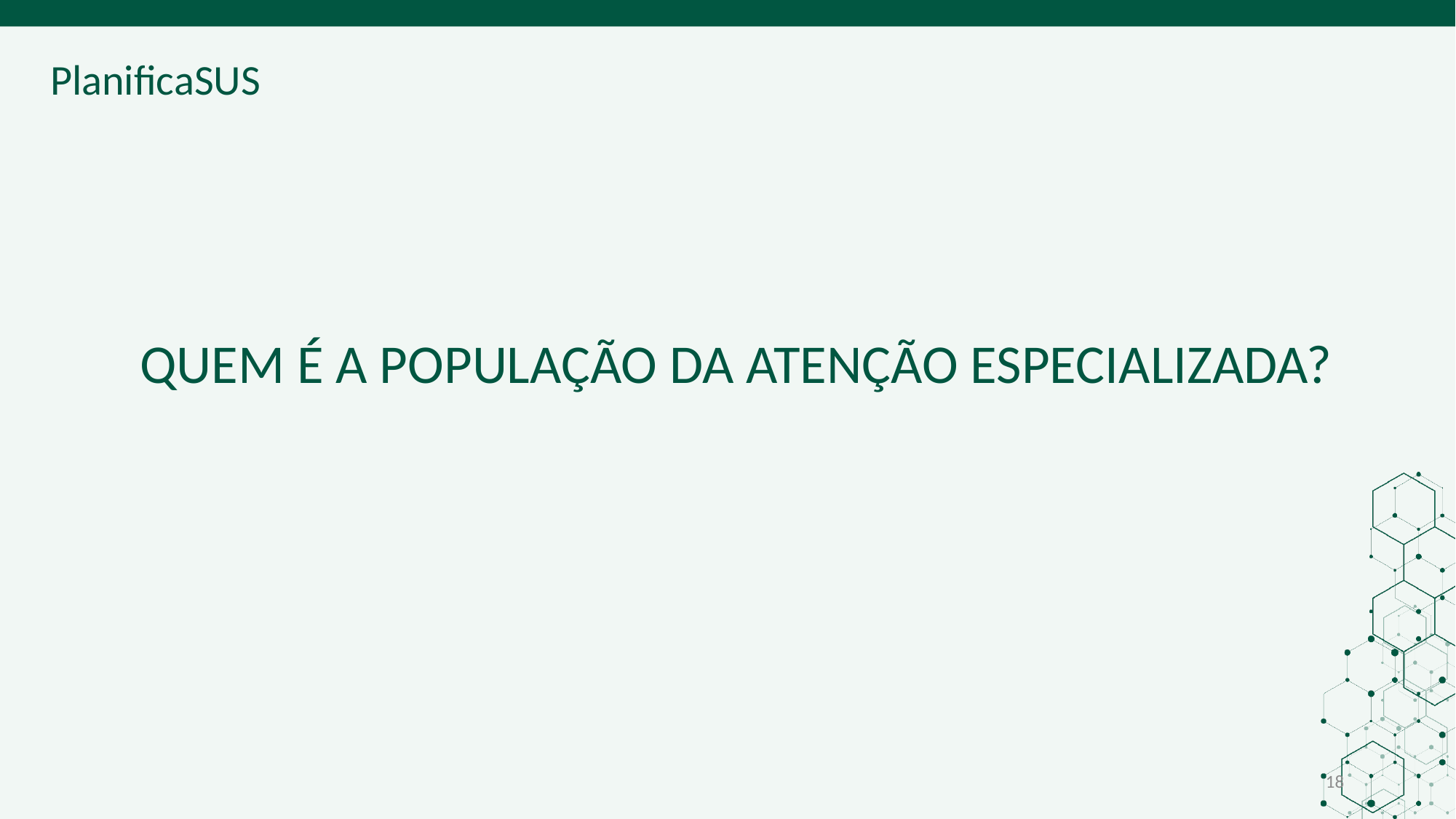

QUEM É A POPULAÇÃO DA ATENÇÃO ESPECIALIZADA?
18